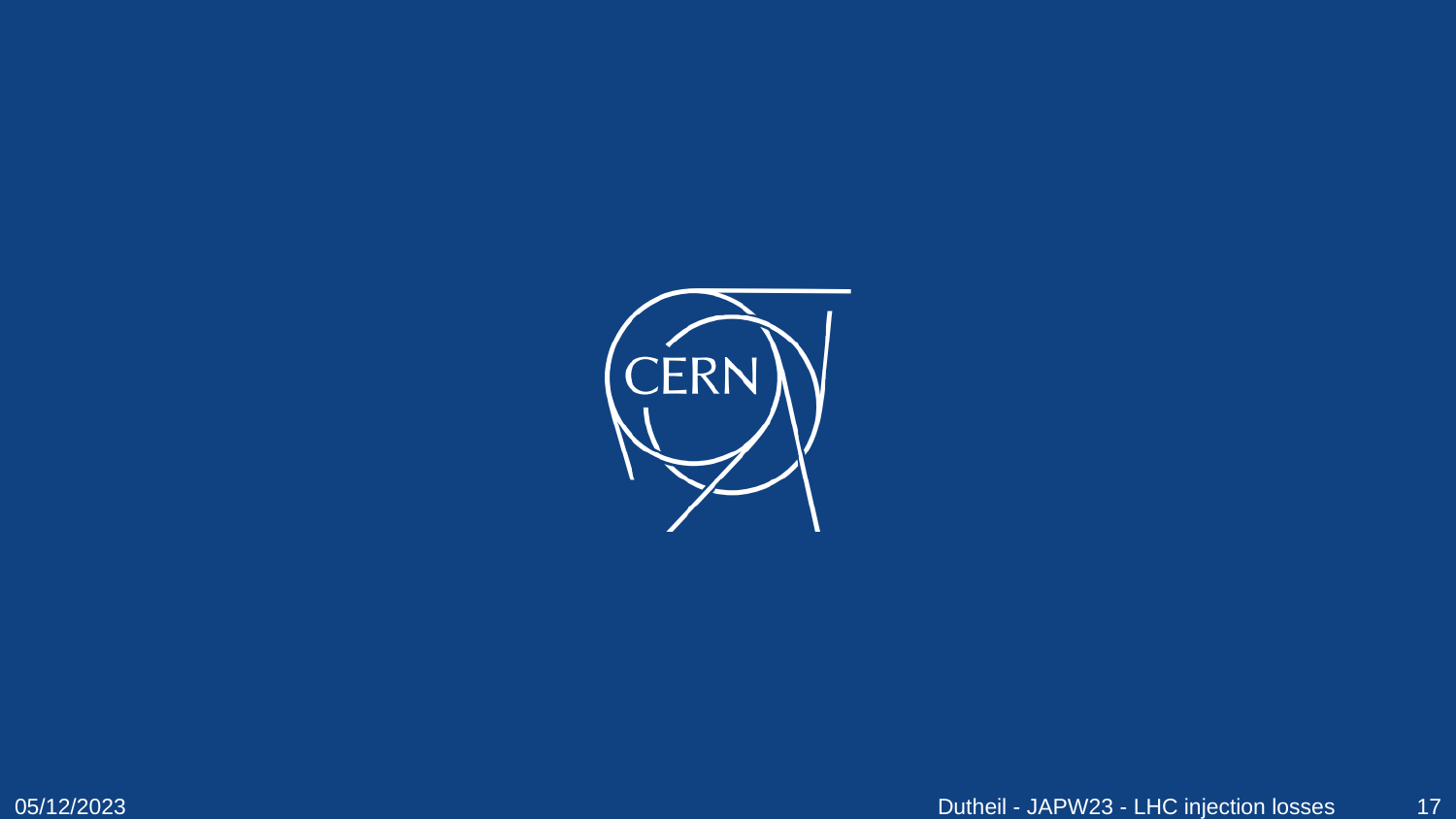

#
05/12/2023
Dutheil - JAPW23 - LHC injection losses
17